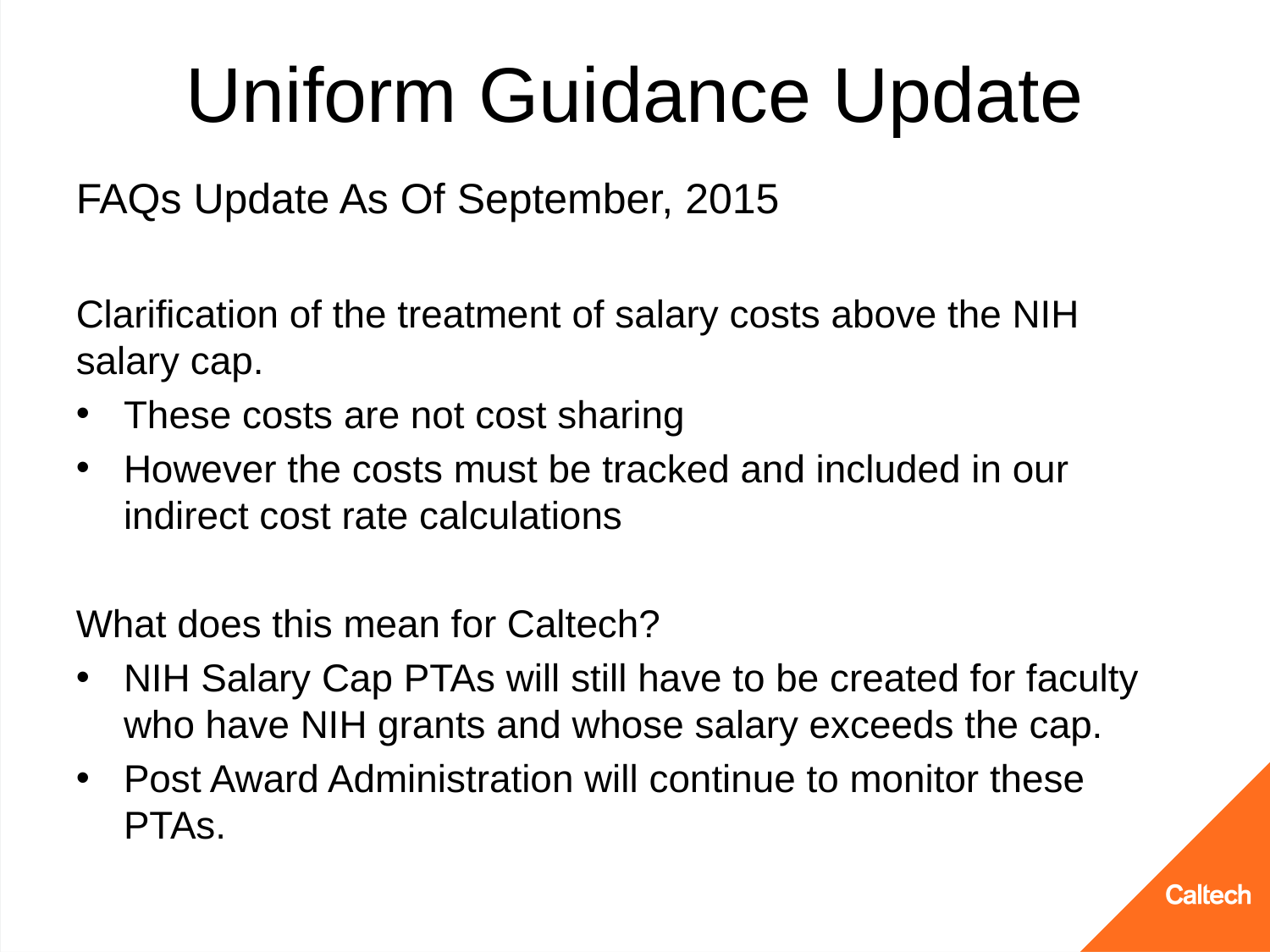

# Uniform Guidance Update
FAQs Update As Of September, 2015

Clarification of the treatment of salary costs above the NIH salary cap.
These costs are not cost sharing
However the costs must be tracked and included in our indirect cost rate calculations

What does this mean for Caltech?
NIH Salary Cap PTAs will still have to be created for faculty who have NIH grants and whose salary exceeds the cap.
Post Award Administration will continue to monitor these PTAs.